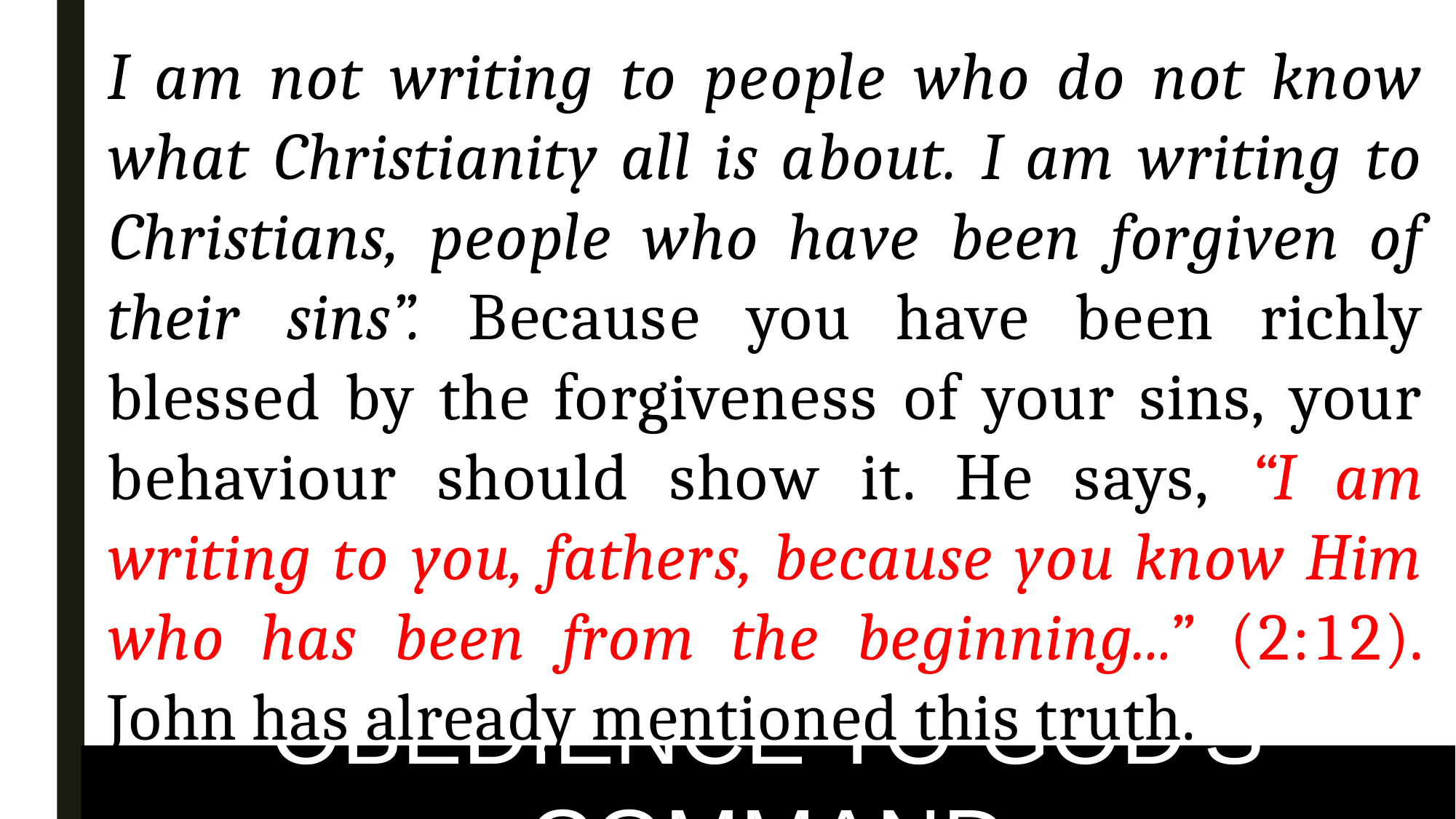

I am not writing to people who do not know what Christianity all is about. I am writing to Christians, people who have been forgiven of their sins”. Because you have been richly blessed by the forgiveness of your sins, your behaviour should show it. He says, “I am writing to you, fathers, because you know Him who has been from the beginning...” (2:12). John has already mentioned this truth.
OBEDIENCE TO GOD'S COMMAND